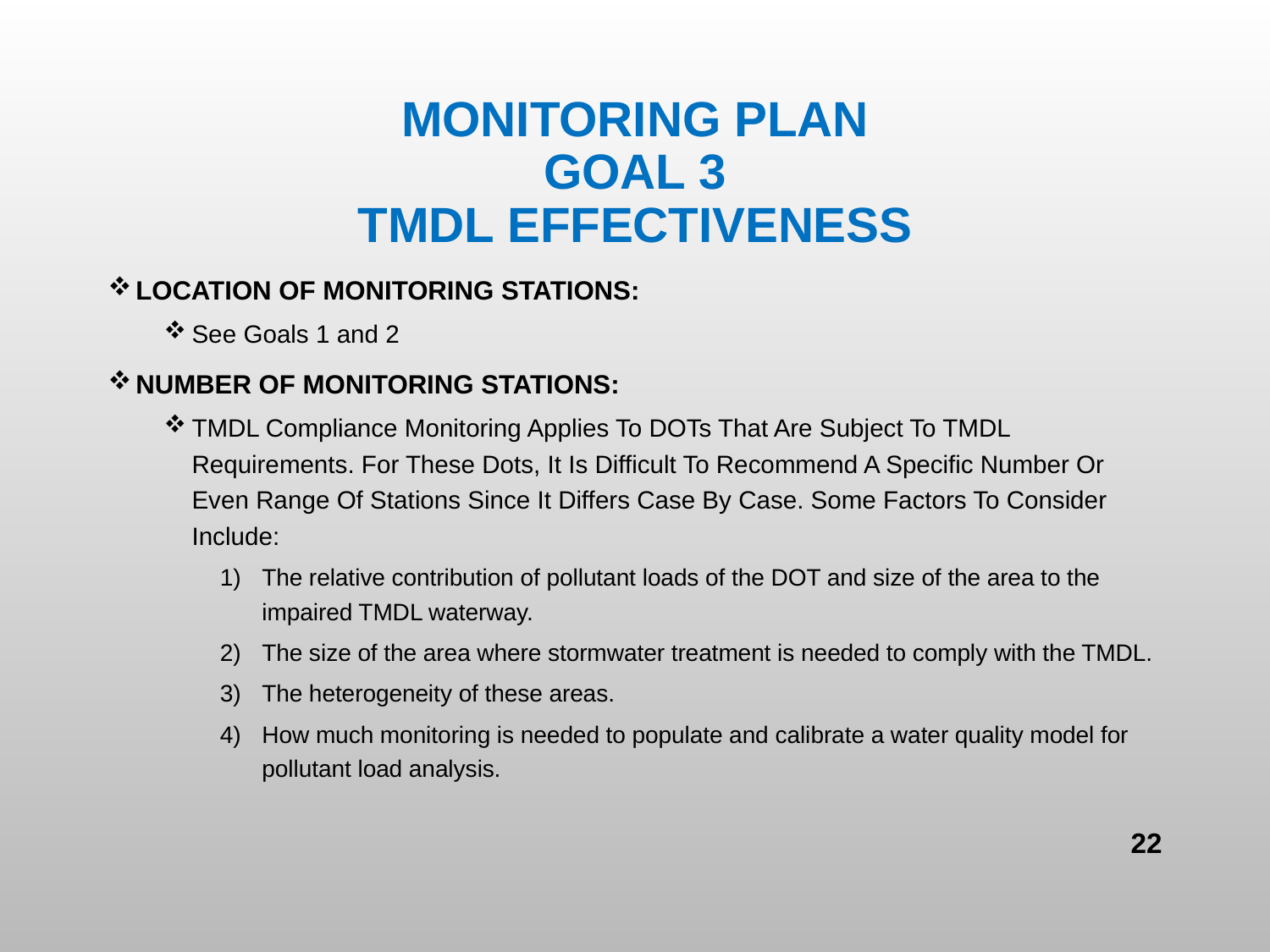

# Monitoring plan Goal 3 tmdl effectiveness
Location of Monitoring stations:
See Goals 1 and 2
Number of Monitoring stations:
TMDL Compliance Monitoring Applies To DOTs That Are Subject To TMDL Requirements. For These Dots, It Is Difficult To Recommend A Specific Number Or Even Range Of Stations Since It Differs Case By Case. Some Factors To Consider Include:
The relative contribution of pollutant loads of the DOT and size of the area to the impaired TMDL waterway.
The size of the area where stormwater treatment is needed to comply with the TMDL.
The heterogeneity of these areas.
How much monitoring is needed to populate and calibrate a water quality model for pollutant load analysis.

22